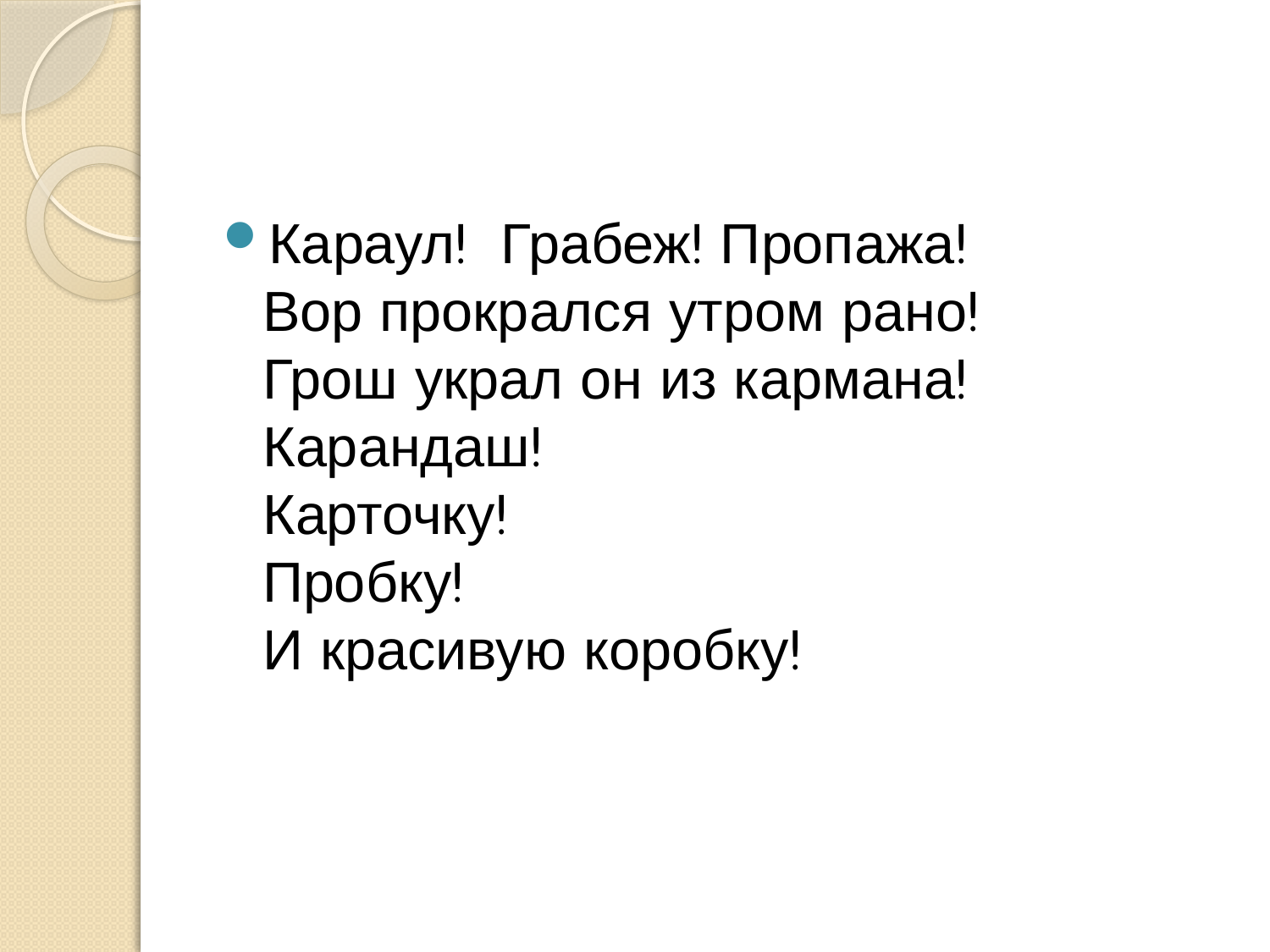

#
Караул!  Грабеж! Пропажа!
Вор прокрался утром рано!
Грош украл он из кармана!
Карандаш!
Карточку!
Пробку!
И красивую коробку!